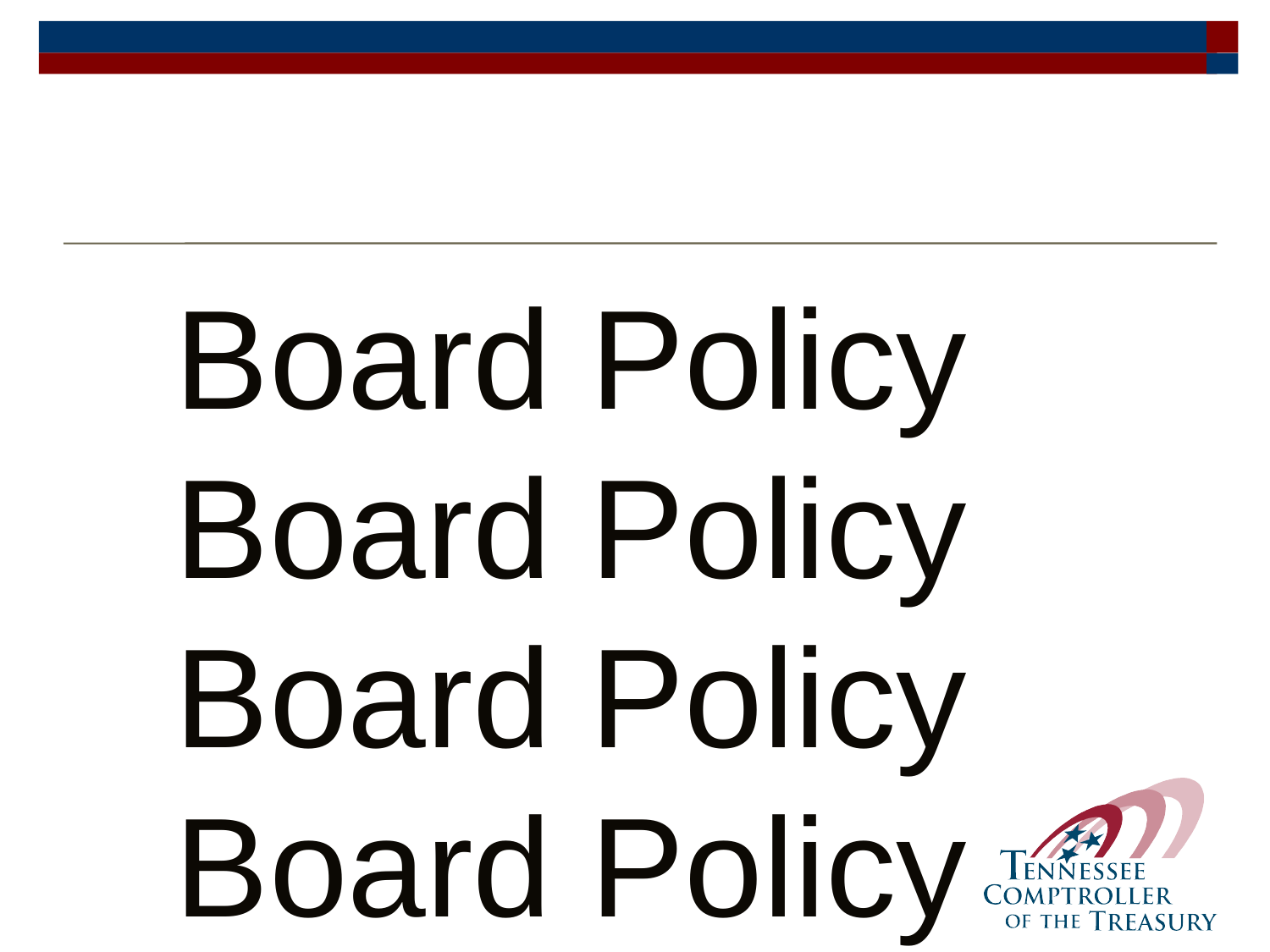

#

Board Policy
Board Policy
Board Policy
Board Policy